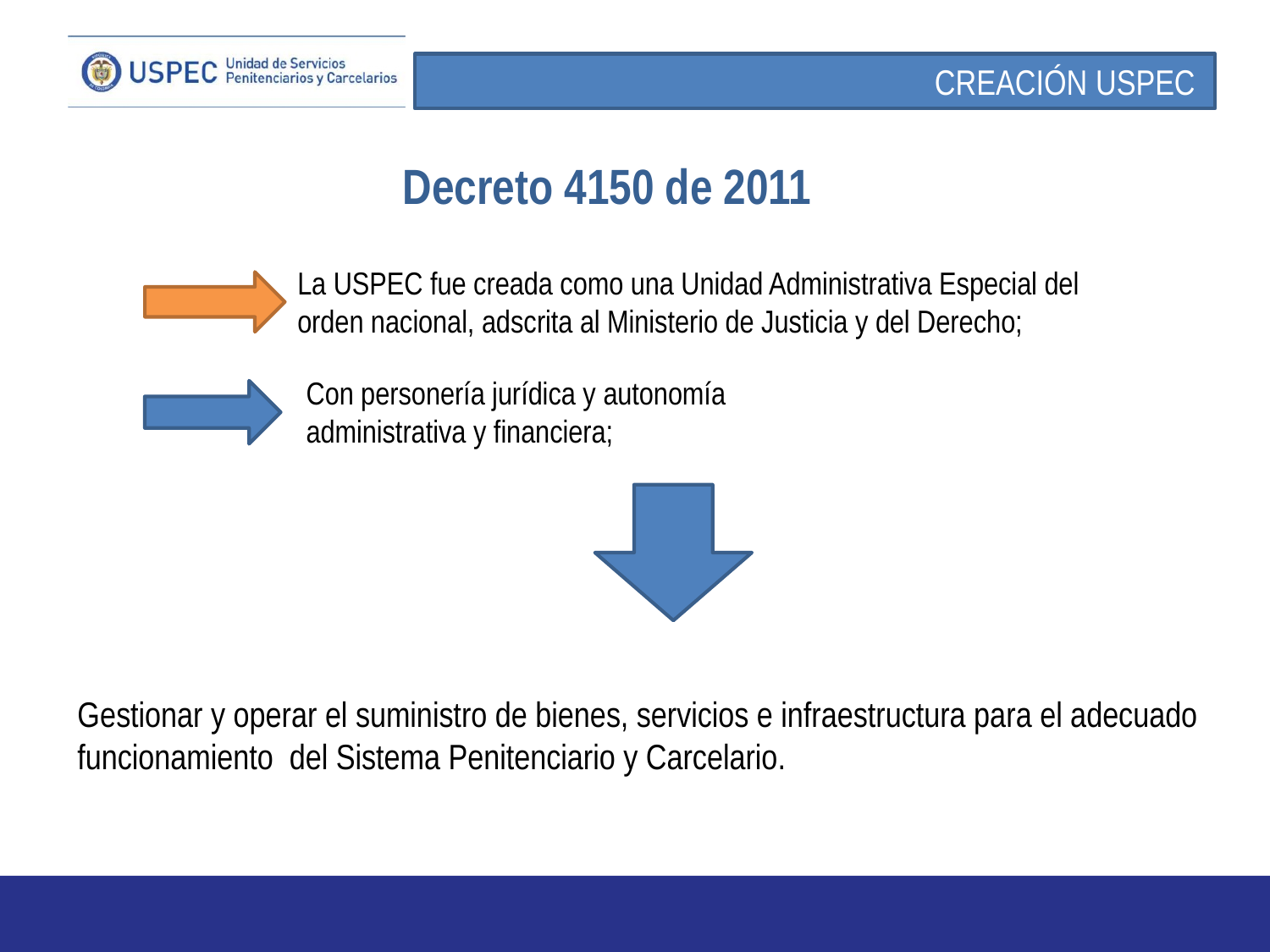

CREACIÓN USPEC
Decreto 4150 de 2011
La USPEC fue creada como una Unidad Administrativa Especial del orden nacional, adscrita al Ministerio de Justicia y del Derecho;

Con personería jurídica y autonomía administrativa y financiera;

Gestionar y operar el suministro de bienes, servicios e infraestructura para el adecuado funcionamiento  del Sistema Penitenciario y Carcelario.